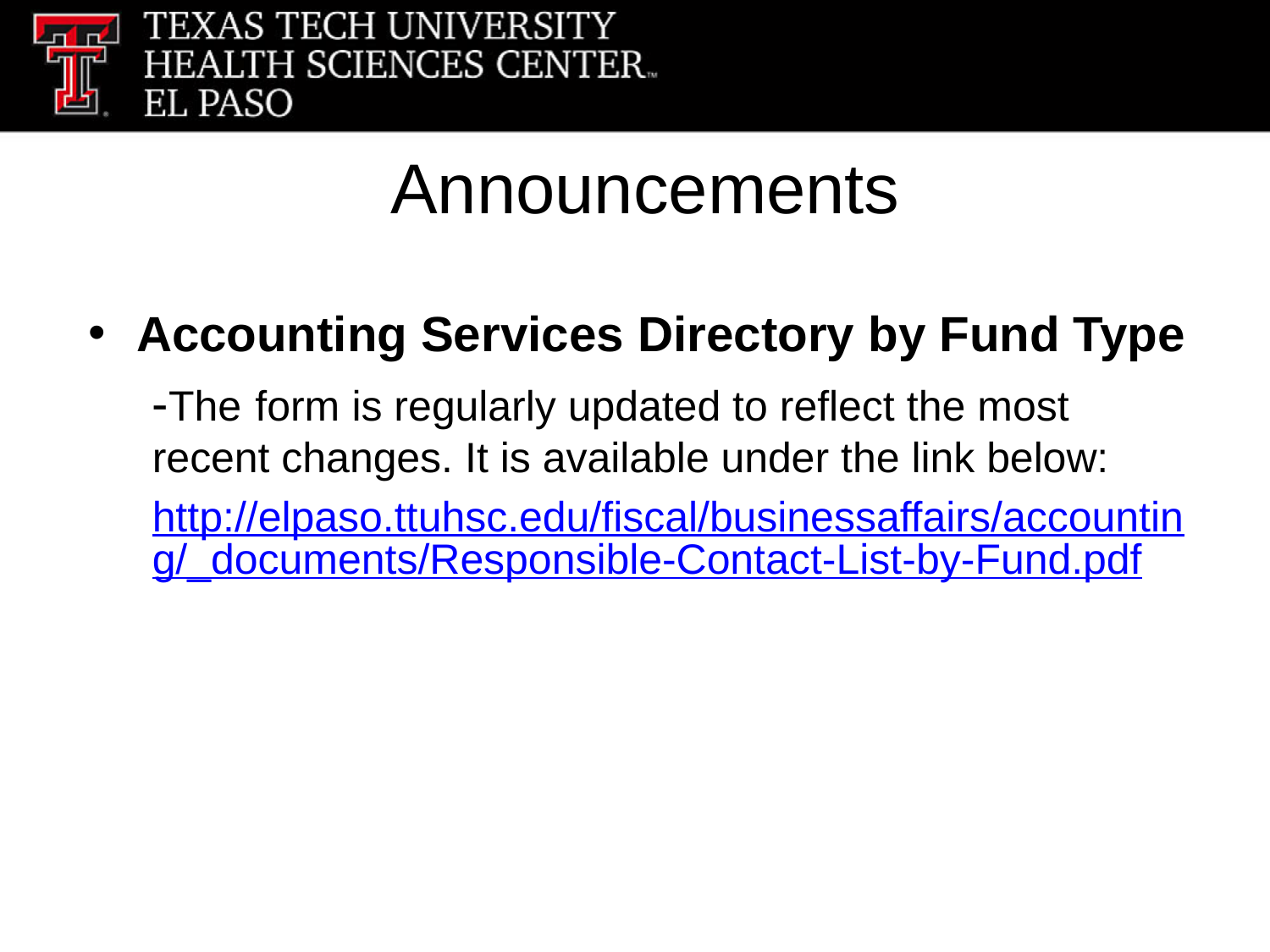

# Announcements
Accounting Services Directory by Fund Type
-The form is regularly updated to reflect the most recent changes. It is available under the link below:
http://elpaso.ttuhsc.edu/fiscal/businessaffairs/accounting/_documents/Responsible-Contact-List-by-Fund.pdf